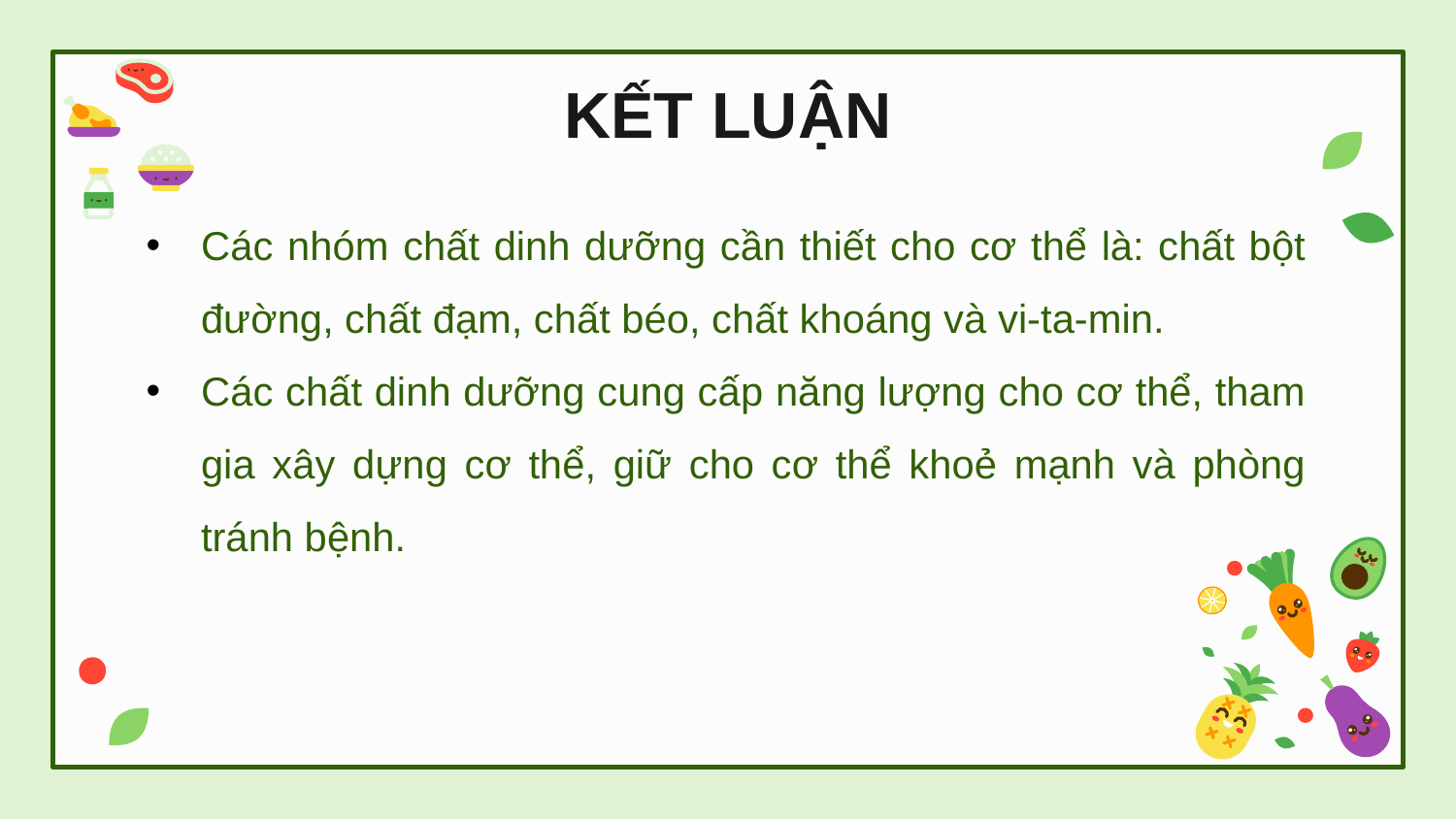

# KẾT LUẬN
Các nhóm chất dinh dưỡng cần thiết cho cơ thể là: chất bột đường, chất đạm, chất béo, chất khoáng và vi-ta-min.
Các chất dinh dưỡng cung cấp năng lượng cho cơ thể, tham gia xây dựng cơ thể, giữ cho cơ thể khoẻ mạnh và phòng tránh bệnh.